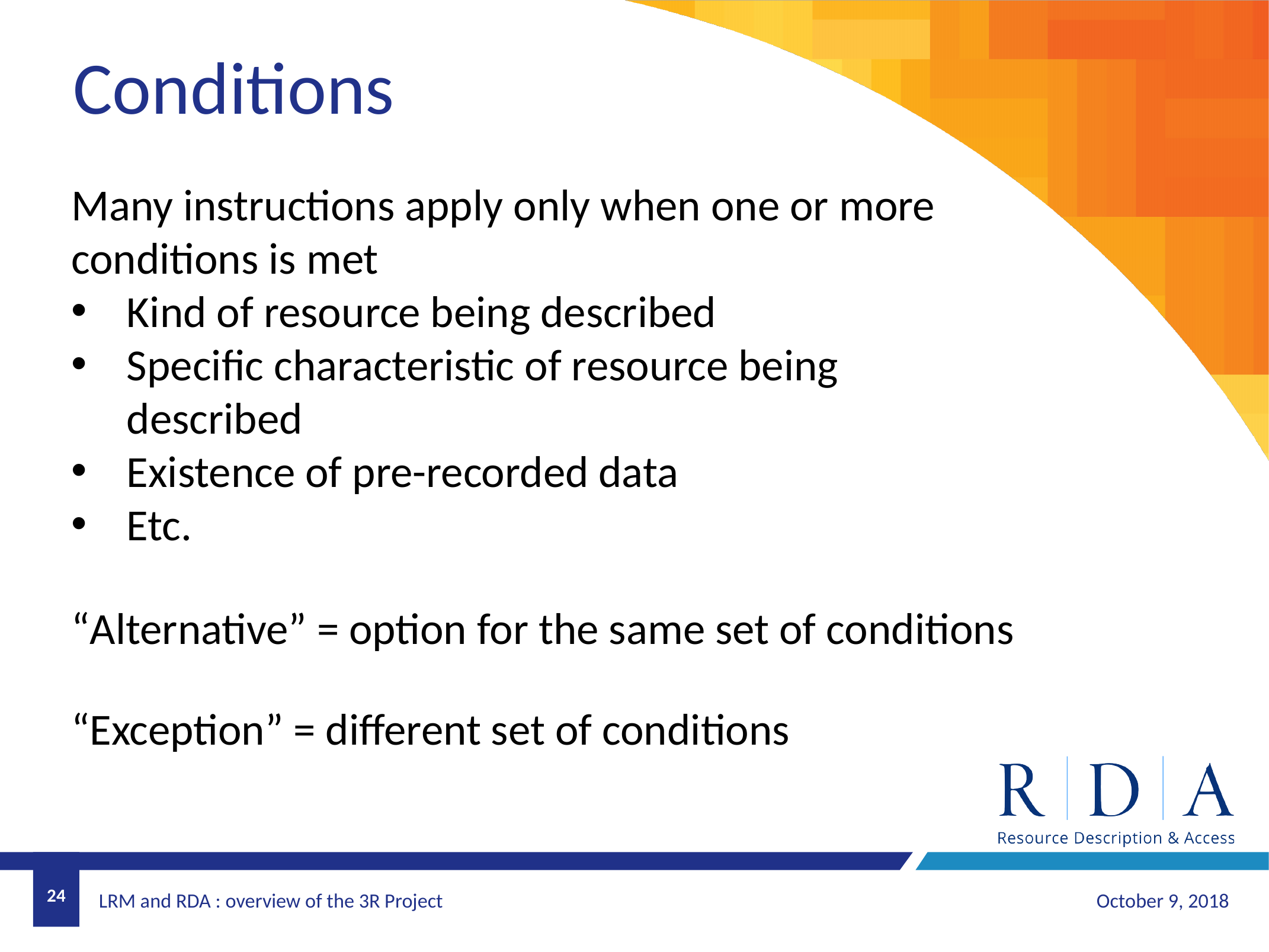

Conditions
Many instructions apply only when one or more conditions is met
Kind of resource being described
Specific characteristic of resource being described
Existence of pre-recorded data
Etc.
“Alternative” = option for the same set of conditions
“Exception” = different set of conditions
24
October 9, 2018